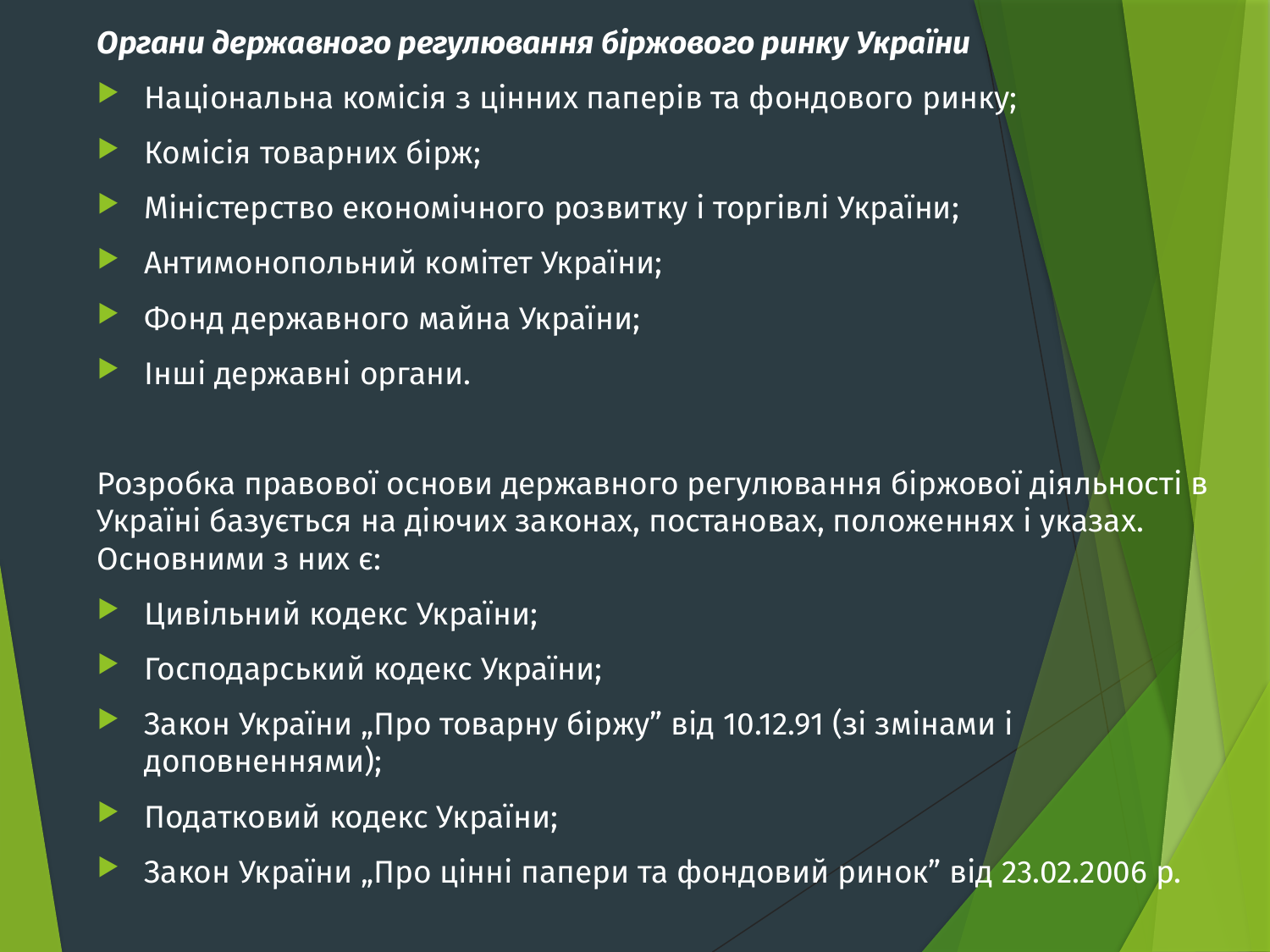

Органи державного регулювання біржового ринку України
Національна комісія з цінних паперів та фондового ринку;
Комісія товарних бірж;
Міністерство економічного розвитку і торгівлі України;
Антимонопольний комітет України;
Фонд державного майна України;
Інші державні органи.

Розробка правової основи державного регулювання біржової діяльності в Україні базується на діючих законах, постановах, положеннях і указах. Основними з них є:
Цивільний кодекс України;
Господарський кодекс України;
Закон України „Про товарну біржу” від 10.12.91 (зі змінами і доповненнями);
Податковий кодекс України;
Закон України „Про цінні папери та фондовий ринок” від 23.02.2006 р.